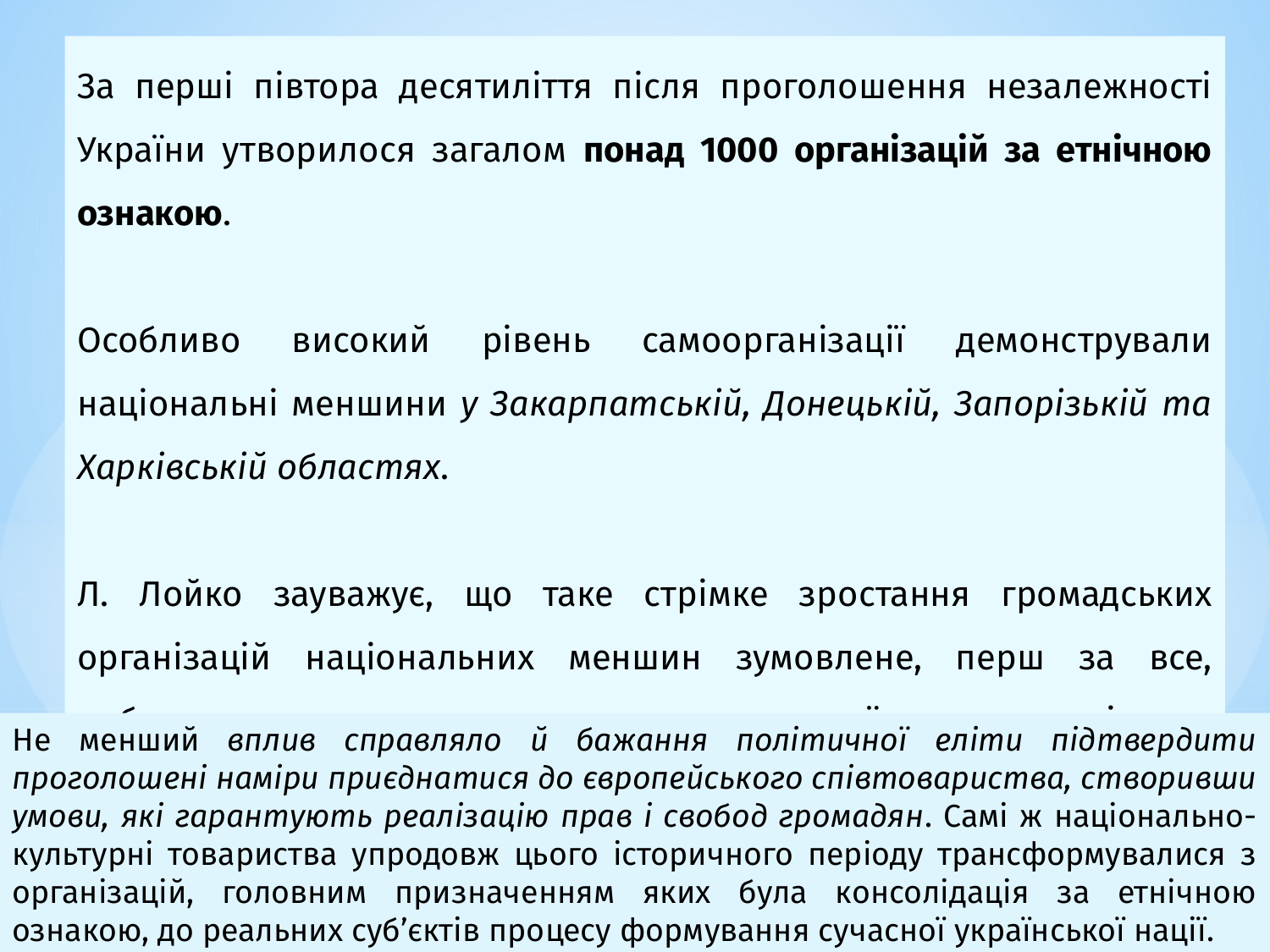

За перші півтора десятиліття після проголошення незалежності України утворилося загалом понад 1000 організацій за етнічною ознакою.

Особливо високий рівень самоорганізації демонстрували національні меншини у Закарпатській, Донецькій, Запорізькій та Харківській областях.

Л. Лойко зауважує, що таке стрімке зростання громадських організацій національних меншин зумовлене, перш за все, побоюванням частини населення неукраїнського етнічного походження щодо штучної асиміляції.
Не менший вплив справляло й бажання політичної еліти підтвердити проголошені наміри приєднатися до європейського співтовариства, створивши умови, які гарантують реалізацію прав і свобод громадян. Самі ж національно-культурні товариства упродовж цього історичного періоду трансформувалися з організацій, головним призначенням яких була консолідація за етнічною ознакою, до реальних суб’єктів процесу формування сучасної української нації.